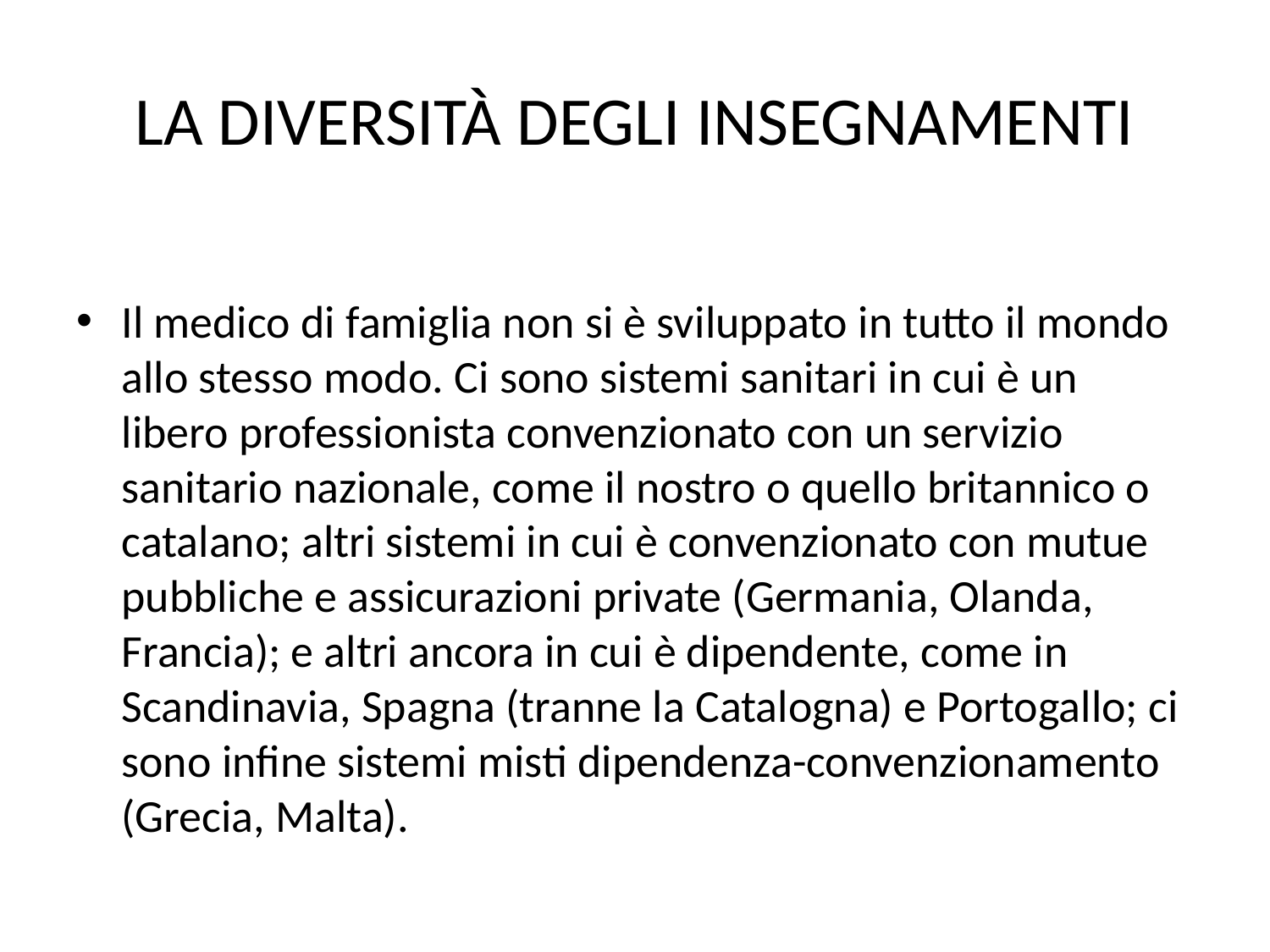

# LA DIVERSITÀ DEGLI INSEGNAMENTI

Il medico di famiglia non si è sviluppato in tutto il mondo allo stesso modo. Ci sono sistemi sanitari in cui è un libero professionista convenzionato con un servizio sanitario nazionale, come il nostro o quello britannico o catalano; altri sistemi in cui è convenzionato con mutue pubbliche e assicurazioni private (Germania, Olanda, Francia); e altri ancora in cui è dipendente, come in Scandinavia, Spagna (tranne la Catalogna) e Portogallo; ci sono infine sistemi misti dipendenza-convenzionamento (Grecia, Malta).